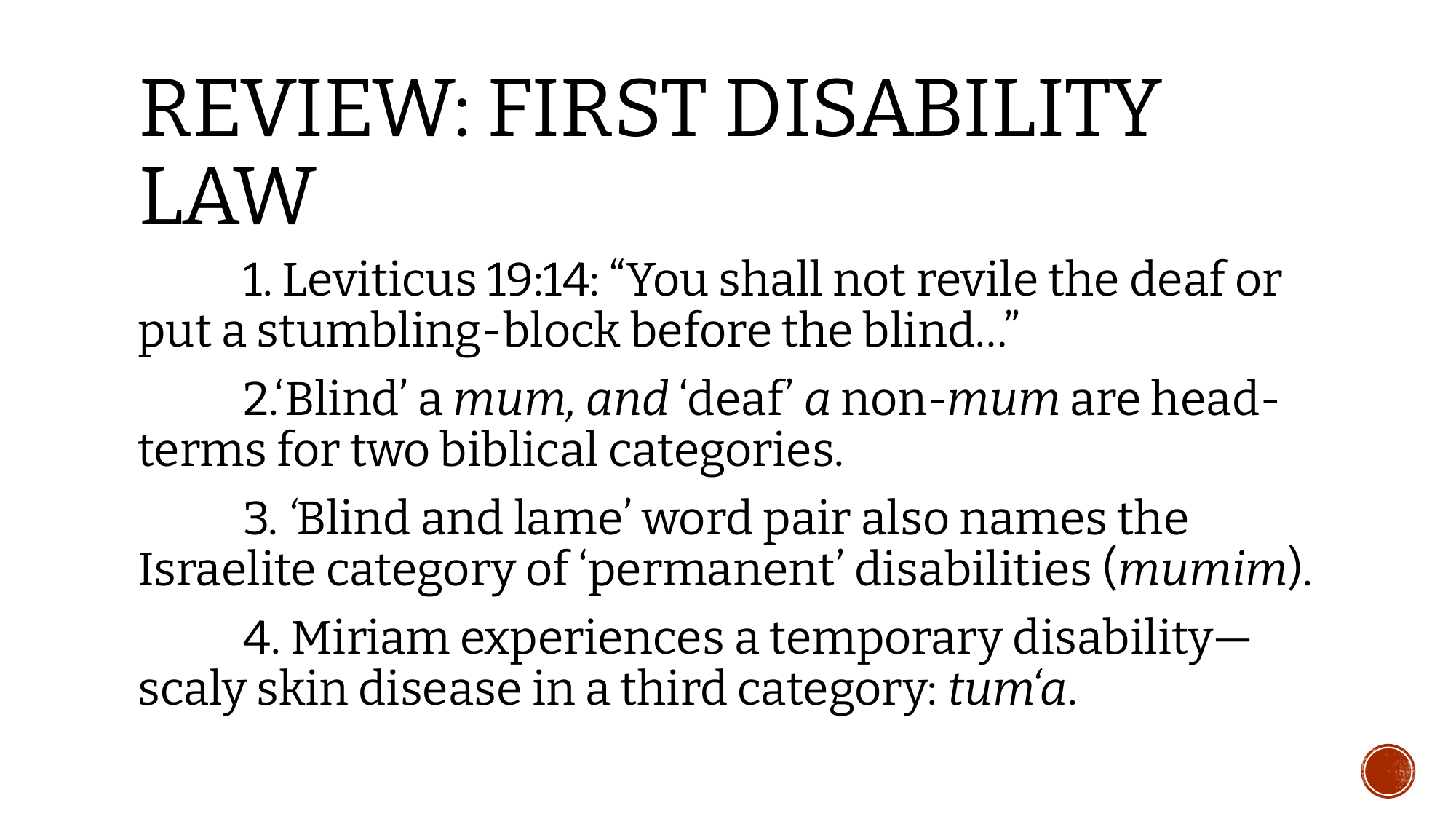

# Review: First Disability law
	1. Leviticus 19:14: “You shall not revile the deaf or put a stumbling-block before the blind…”
	2.‘Blind’ a mum, and ‘deaf’ a non-mum are head-terms for two biblical categories.
	3. ‘Blind and lame’ word pair also names the Israelite category of ‘permanent’ disabilities (mumim).
	4. Miriam experiences a temporary disability—scaly skin disease in a third category: tum‘a.